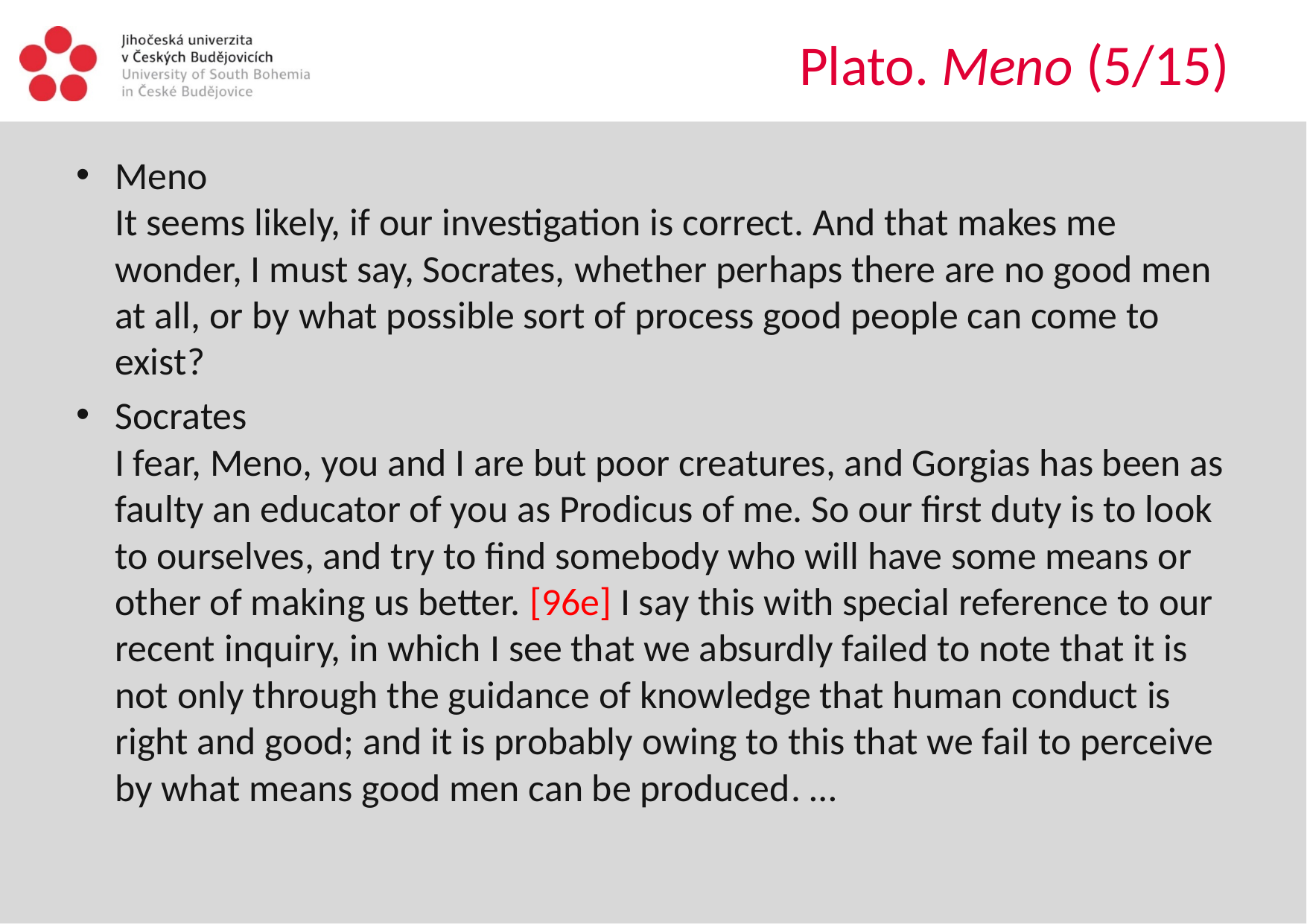

# Plato. Meno (5/15)
Meno
It seems likely, if our investigation is correct. And that makes me wonder, I must say, Socrates, whether perhaps there are no good men at all, or by what possible sort of process good people can come to exist?
Socrates
I fear, Meno, you and I are but poor creatures, and Gorgias has been as faulty an educator of you as Prodicus of me. So our first duty is to look to ourselves, and try to find somebody who will have some means or other of making us better. [96e] I say this with special reference to our recent inquiry, in which I see that we absurdly failed to note that it is not only through the guidance of knowledge that human conduct is right and good; and it is probably owing to this that we fail to perceive by what means good men can be produced. …